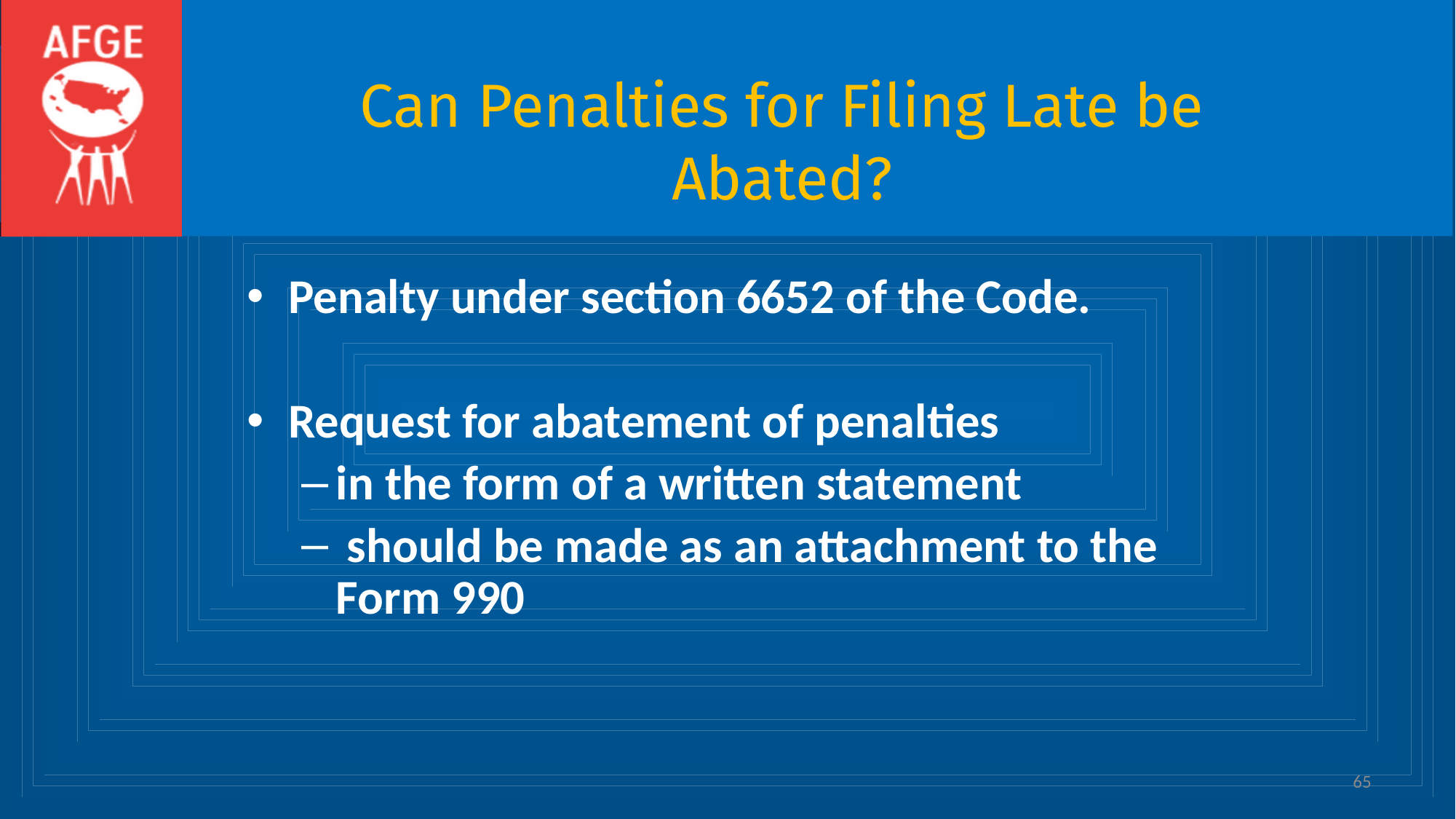

# Can Penalties for Filing Late be Abated?
Penalty under section 6652 of the Code.

Request for abatement of penalties
in the form of a written statement
 should be made as an attachment to the Form 990

65